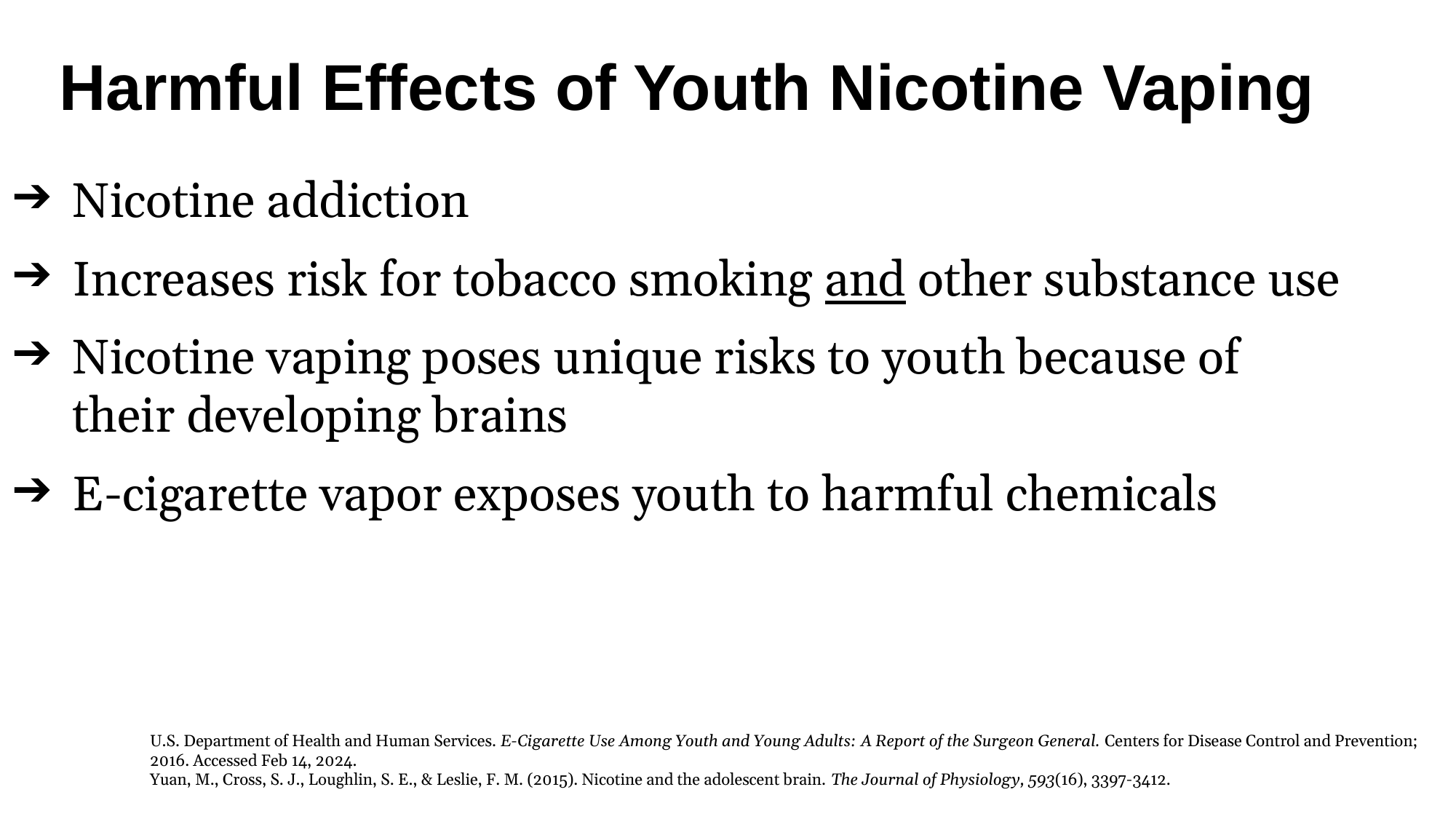

Harmful Effects of Youth Nicotine Vaping
Nicotine addiction
Increases risk for tobacco smoking and other substance use
Nicotine vaping poses unique risks to youth because of their developing brains
E-cigarette vapor exposes youth to harmful chemicals
U.S. Department of Health and Human Services. E-Cigarette Use Among Youth and Young Adults: A Report of the Surgeon General. Centers for Disease Control and Prevention; 2016. Accessed Feb 14, 2024.
Yuan, M., Cross, S. J., Loughlin, S. E., & Leslie, F. M. (2015). Nicotine and the adolescent brain. The Journal of Physiology, 593(16), 3397-3412.